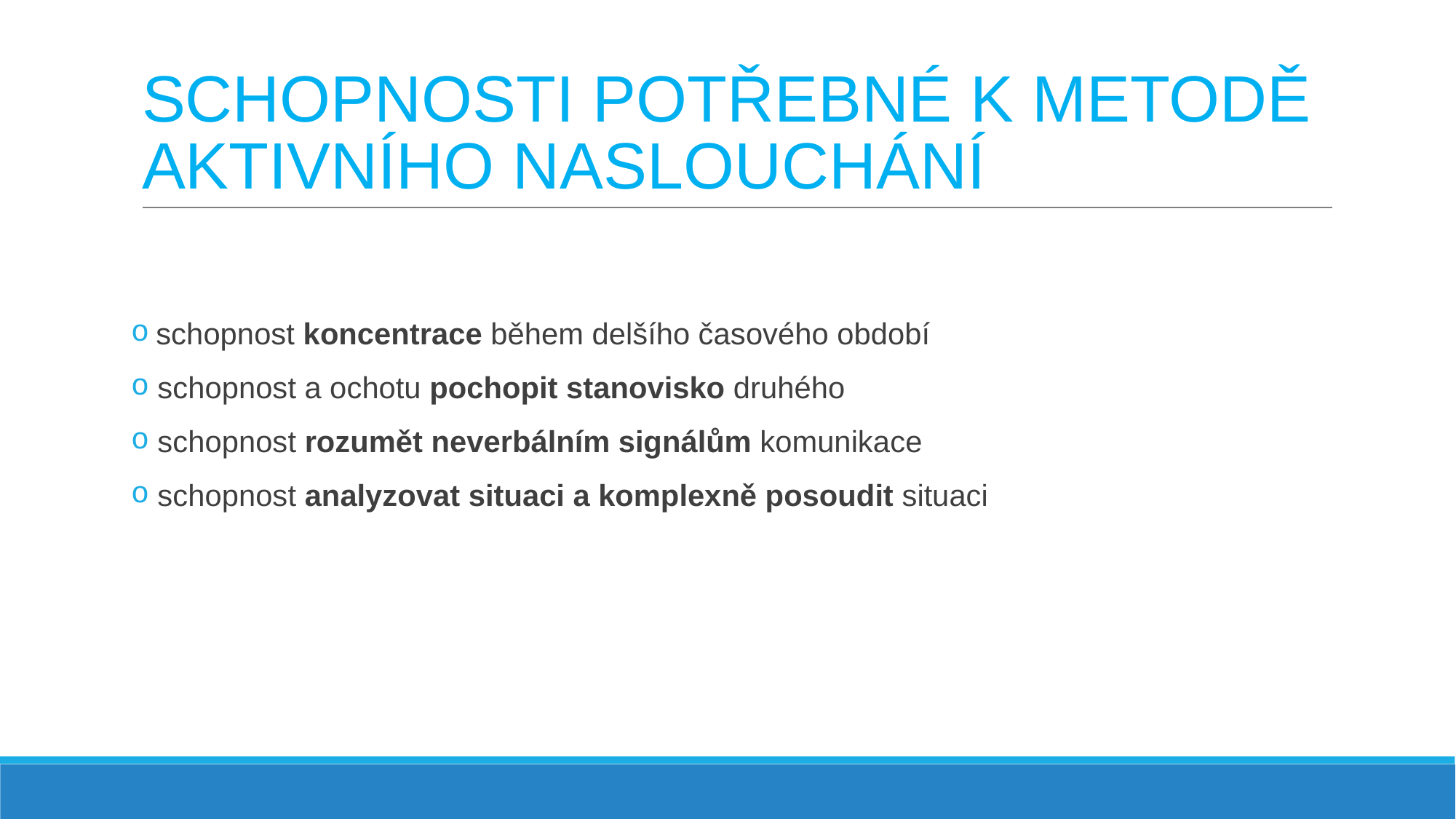

# SCHOPNOSTI POTŘEBNÉ K METODĚ AKTIVNÍHO NASLOUCHÁNÍ
 schopnost koncentrace během delšího časového období
 schopnost a ochotu pochopit stanovisko druhého
 schopnost rozumět neverbálním signálům komunikace
 schopnost analyzovat situaci a komplexně posoudit situaci